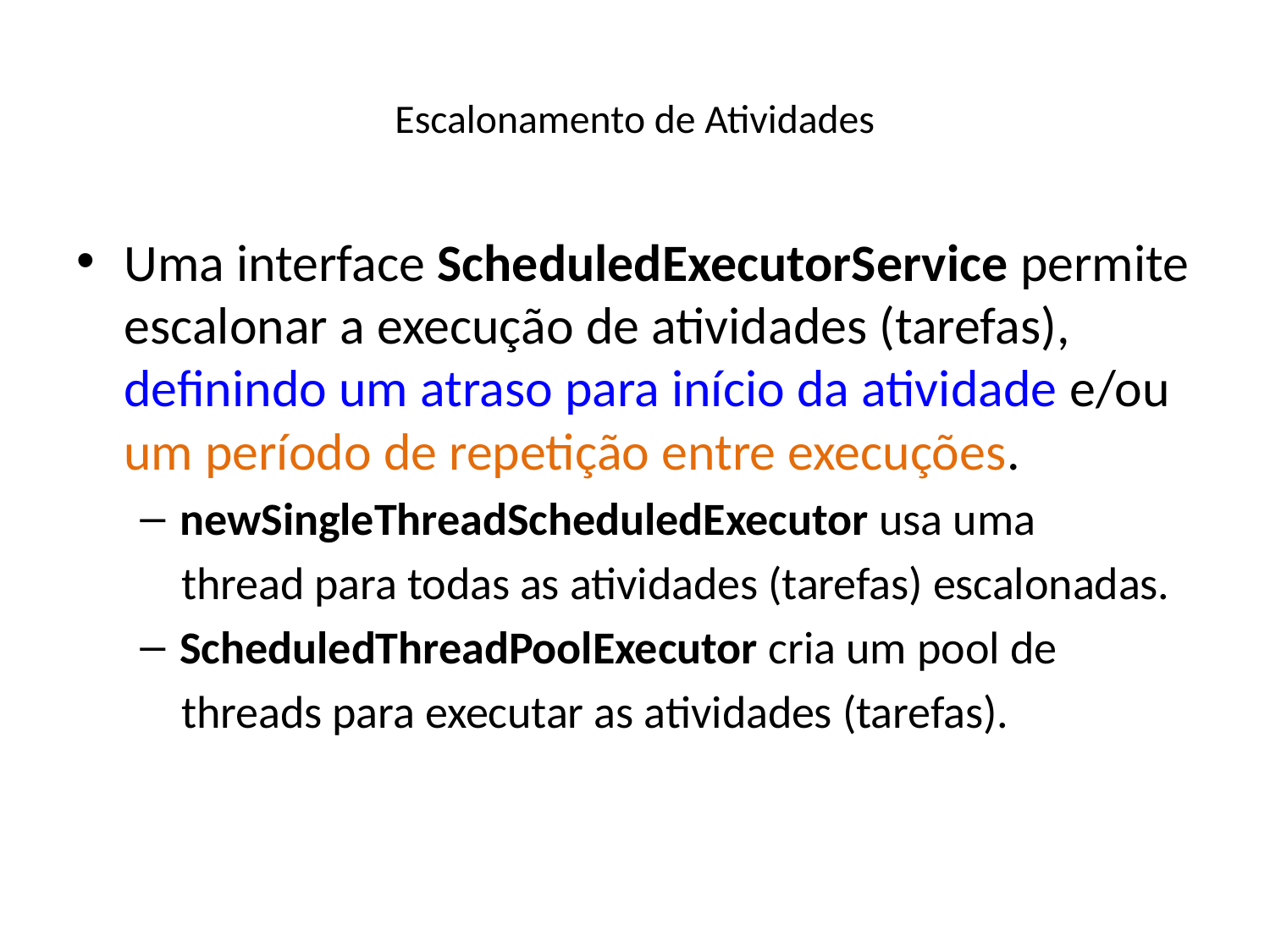

# Escalonamento de Atividades
Uma interface ScheduledExecutorService permite escalonar a execução de atividades (tarefas), definindo um atraso para início da atividade e/ou um período de repetição entre execuções.
newSingleThreadScheduledExecutor usa uma
    thread para todas as atividades (tarefas) escalonadas.
ScheduledThreadPoolExecutor cria um pool de
    threads para executar as atividades (tarefas).